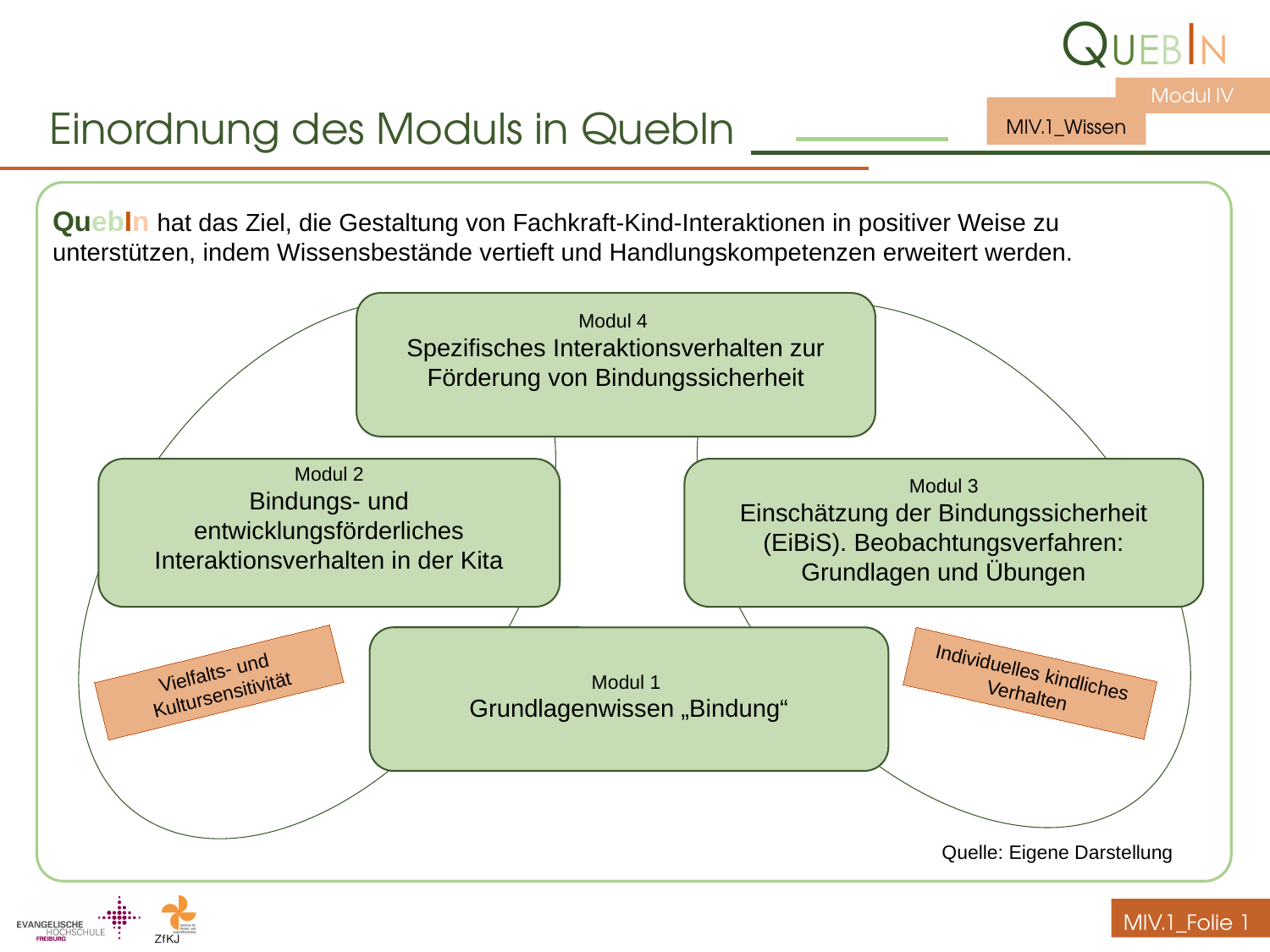

# Einordnung des Moduls in QuebIn
QuebIn hat das Ziel, die Gestaltung von Fachkraft-Kind-Interaktionen in positiver Weise zu unterstützen, indem Wissensbestände vertieft und Handlungskompetenzen erweitert werden.

Modul 4
Spezifisches Interaktionsverhalten zur Förderung von Bindungssicherheit

Modul 2
Bindungs- und entwicklungsförderliches Interaktionsverhalten in der Kita

Modul 3
Einschätzung der Bindungssicherheit (EiBiS). Beobachtungsverfahren: Grundlagen und Übungen

Modul 1
Grundlagenwissen „Bindung“

Vielfalts- und
Kultursensitivität
Individuelles kindliches Verhalten
Quelle: Eigene Darstellung
MIV.1_Folie 1